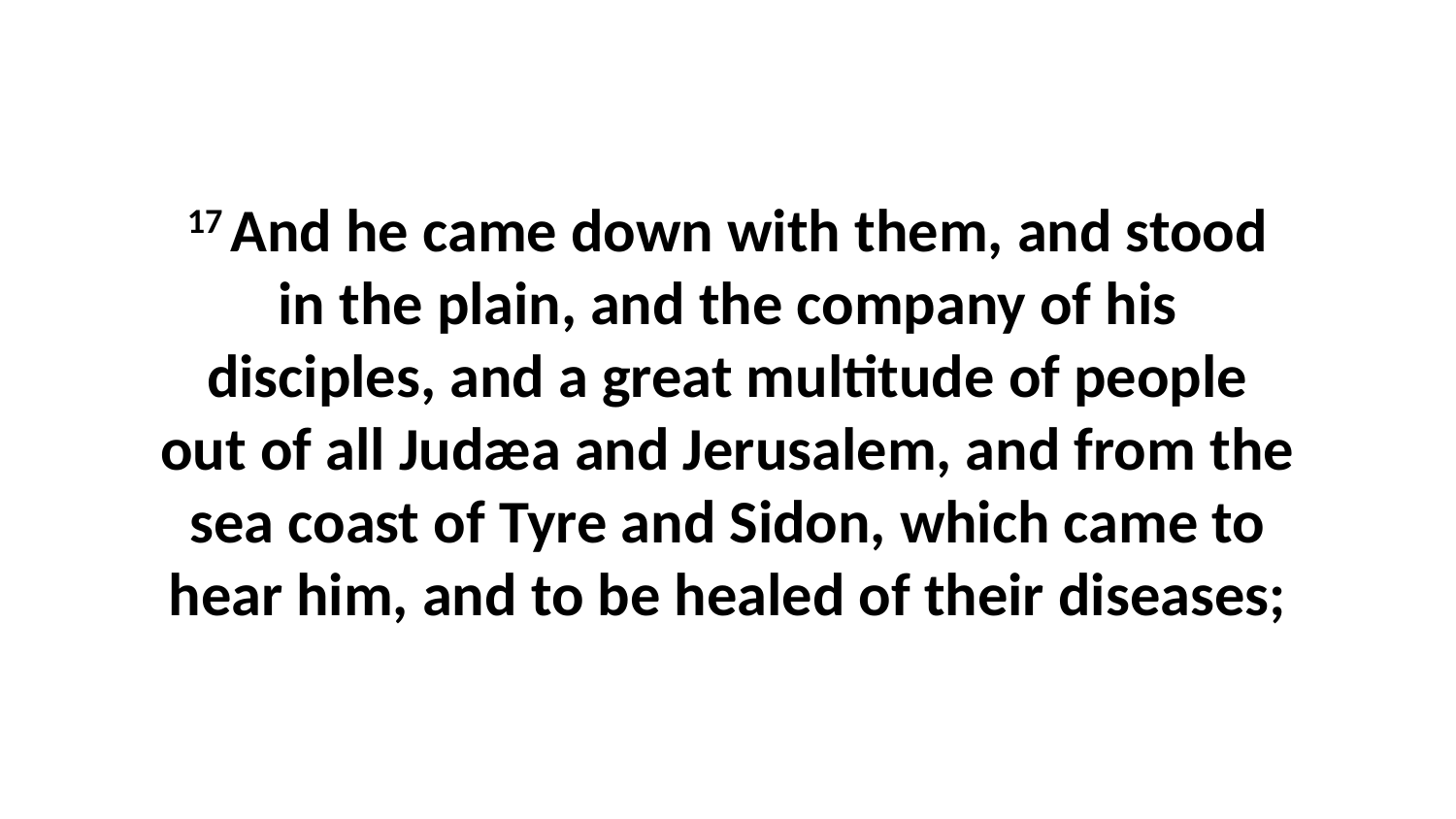

17 And he came down with them, and stood in the plain, and the company of his disciples, and a great multitude of people out of all Judæa and Jerusalem, and from the sea coast of Tyre and Sidon, which came to hear him, and to be healed of their diseases;